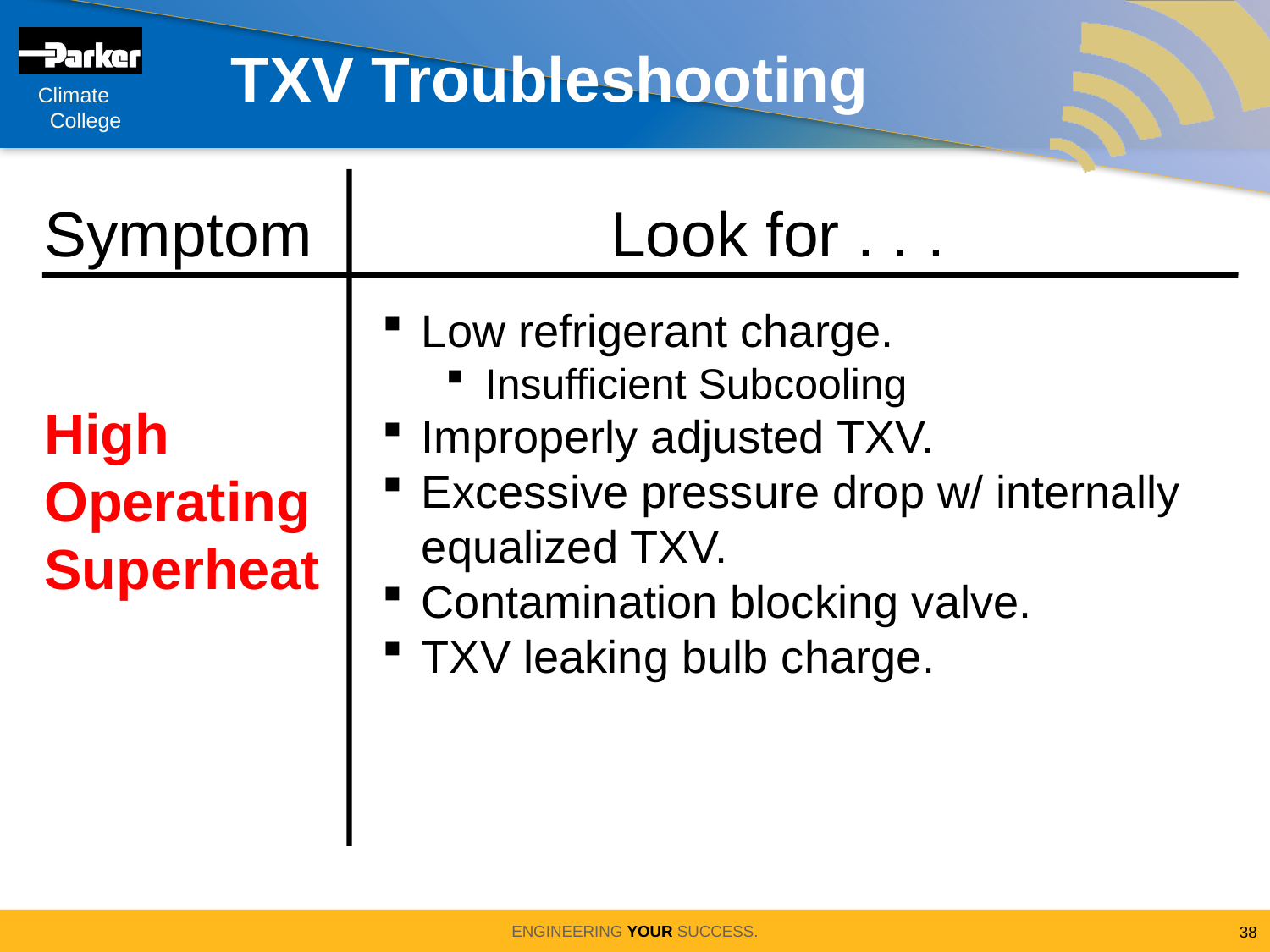

# TXV Troubleshooting

Symptom
Look for . . .
Low refrigerant charge.
Insufficient Subcooling
Improperly adjusted TXV.
Excessive pressure drop w/ internally equalized TXV.
Contamination blocking valve.
TXV leaking bulb charge.

High Operating Superheat

38